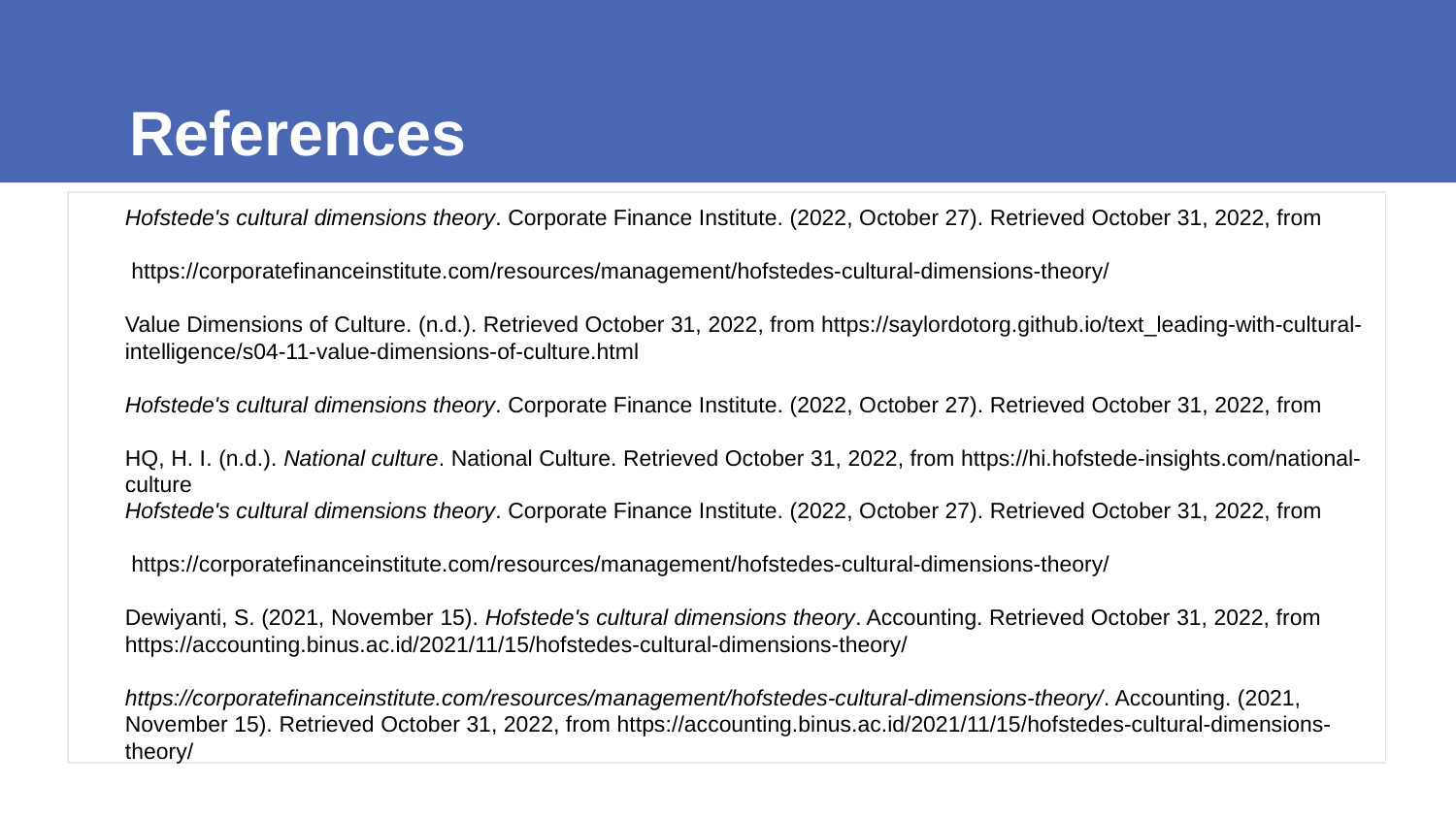

# References
Hofstede's cultural dimensions theory. Corporate Finance Institute. (2022, October 27). Retrieved October 31, 2022, from

 https://corporatefinanceinstitute.com/resources/management/hofstedes-cultural-dimensions-theory/

Value Dimensions of Culture. (n.d.). Retrieved October 31, 2022, from https://saylordotorg.github.io/text_leading-with-cultural-intelligence/s04-11-value-dimensions-of-culture.html

Hofstede's cultural dimensions theory. Corporate Finance Institute. (2022, October 27). Retrieved October 31, 2022, from

HQ, H. I. (n.d.). National culture. National Culture. Retrieved October 31, 2022, from https://hi.hofstede-insights.com/national-culture
Hofstede's cultural dimensions theory. Corporate Finance Institute. (2022, October 27). Retrieved October 31, 2022, from

 https://corporatefinanceinstitute.com/resources/management/hofstedes-cultural-dimensions-theory/

Dewiyanti, S. (2021, November 15). Hofstede's cultural dimensions theory. Accounting. Retrieved October 31, 2022, from https://accounting.binus.ac.id/2021/11/15/hofstedes-cultural-dimensions-theory/

https://corporatefinanceinstitute.com/resources/management/hofstedes-cultural-dimensions-theory/. Accounting. (2021, November 15). Retrieved October 31, 2022, from https://accounting.binus.ac.id/2021/11/15/hofstedes-cultural-dimensions-theory/